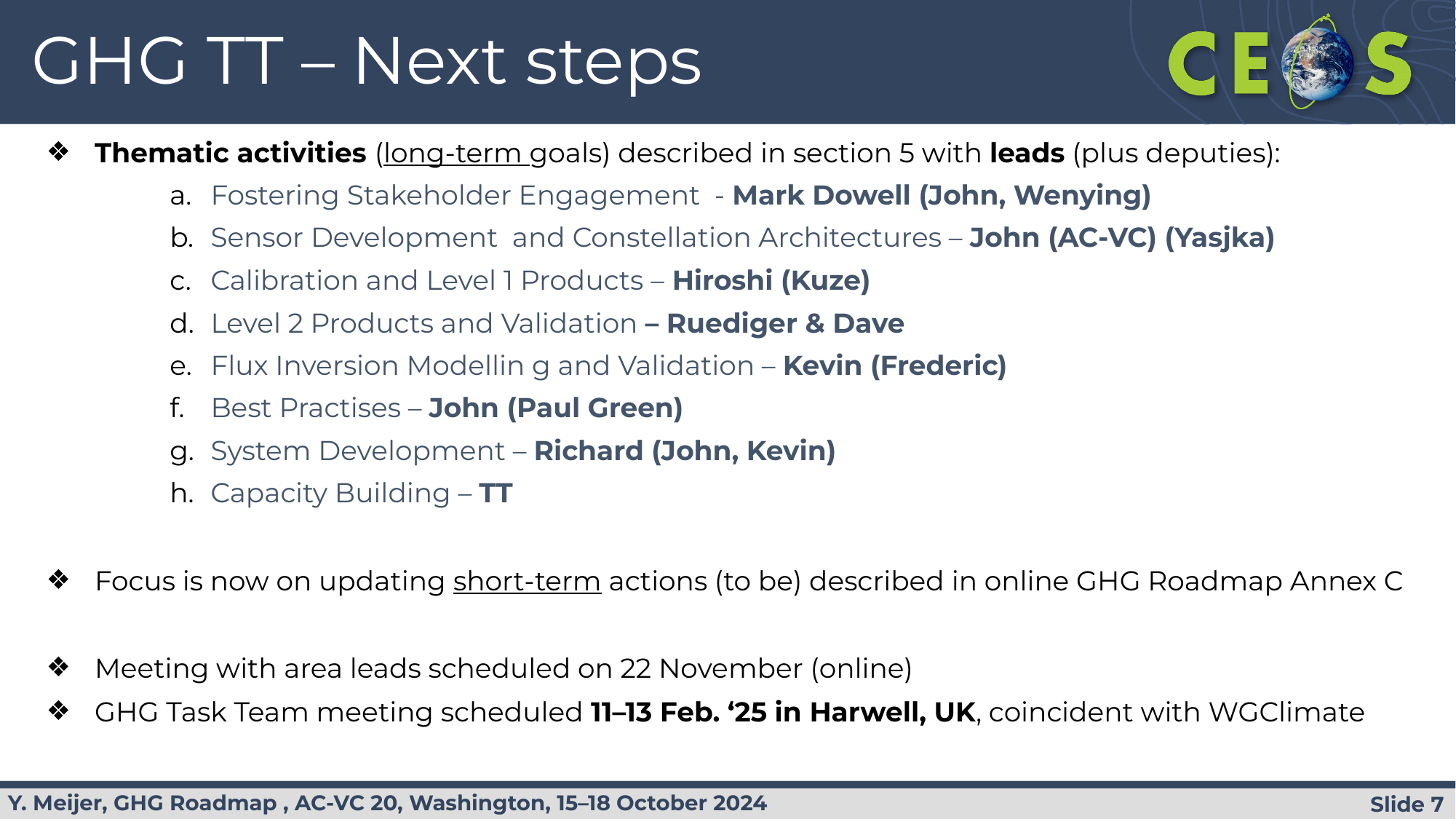

# GHG TT – Next steps
Thematic activities (long-term goals) described in section 5 with leads (plus deputies):
Fostering Stakeholder Engagement  - Mark Dowell (John, Wenying)
Sensor Development  and Constellation Architectures – John (AC-VC) (Yasjka)
Calibration and Level 1 Products – Hiroshi (Kuze)
Level 2 Products and Validation – Ruediger & Dave
Flux Inversion Modellin g and Validation – Kevin (Frederic)
Best Practises – John (Paul Green)
System Development – Richard (John, Kevin)
Capacity Building – TT

Focus is now on updating short-term actions (to be) described in online GHG Roadmap Annex C

Meeting with area leads scheduled on 22 November (online)
GHG Task Team meeting scheduled 11–13 Feb. ‘25 in Harwell, UK, coincident with WGClimate